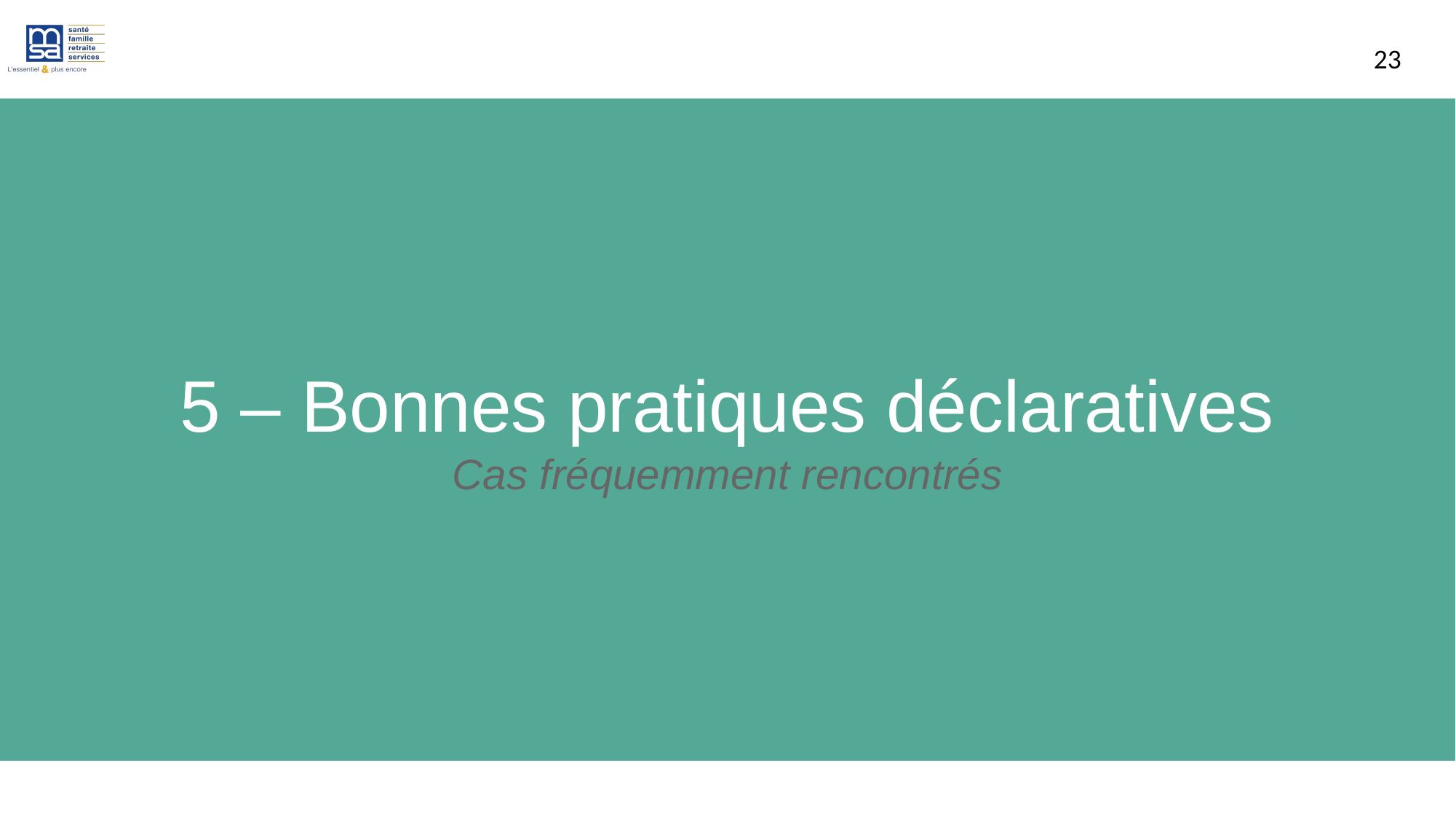

23
5 – Bonnes pratiques déclaratives
Cas fréquemment rencontrés
23